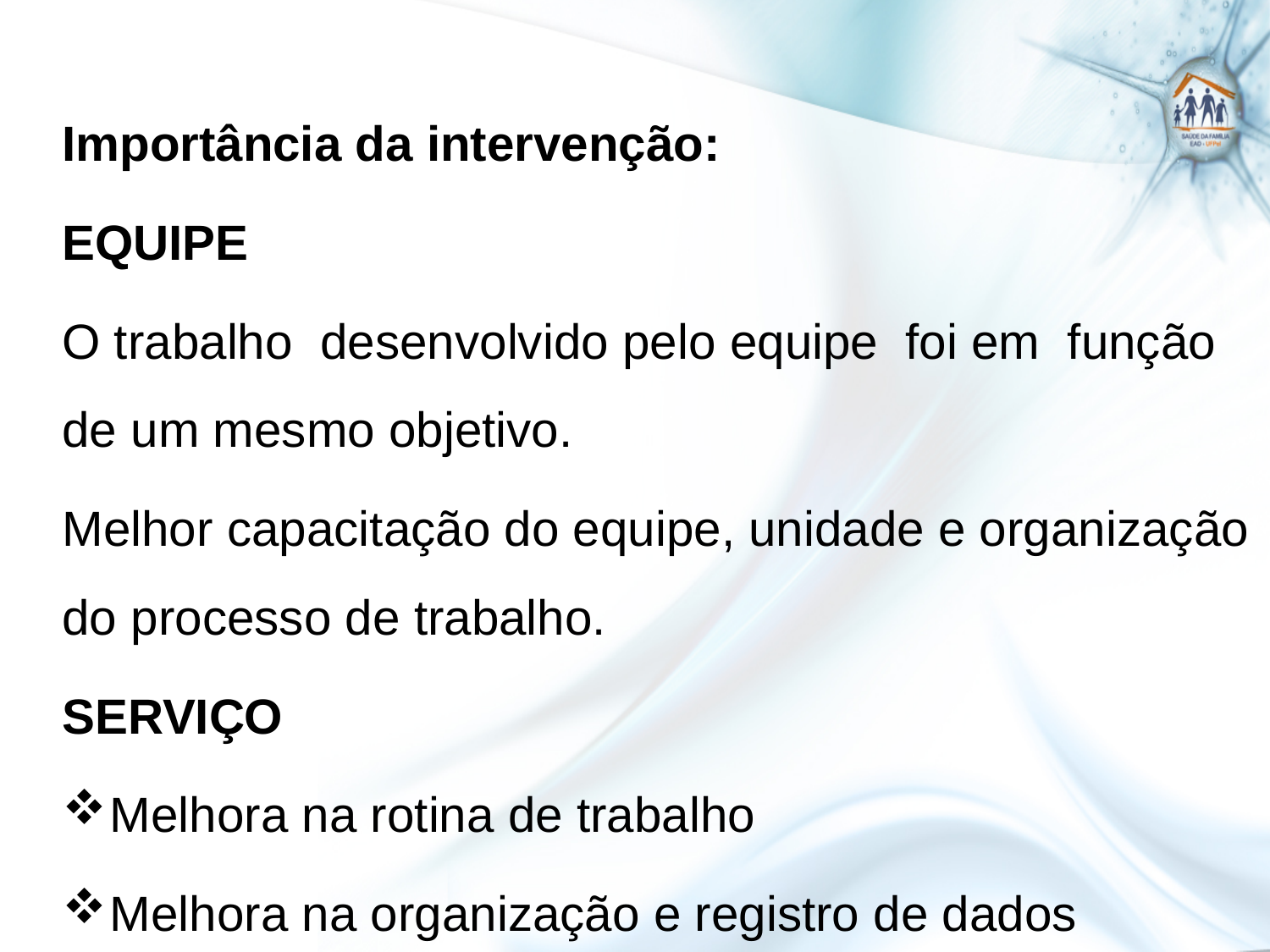

Importância da intervenção:
EQUIPE
O trabalho  desenvolvido pelo equipe  foi em  função de um mesmo objetivo.
Melhor capacitação do equipe, unidade e organização do processo de trabalho.
SERVIÇO
Melhora na rotina de trabalho
Melhora na organização e registro de dados
#